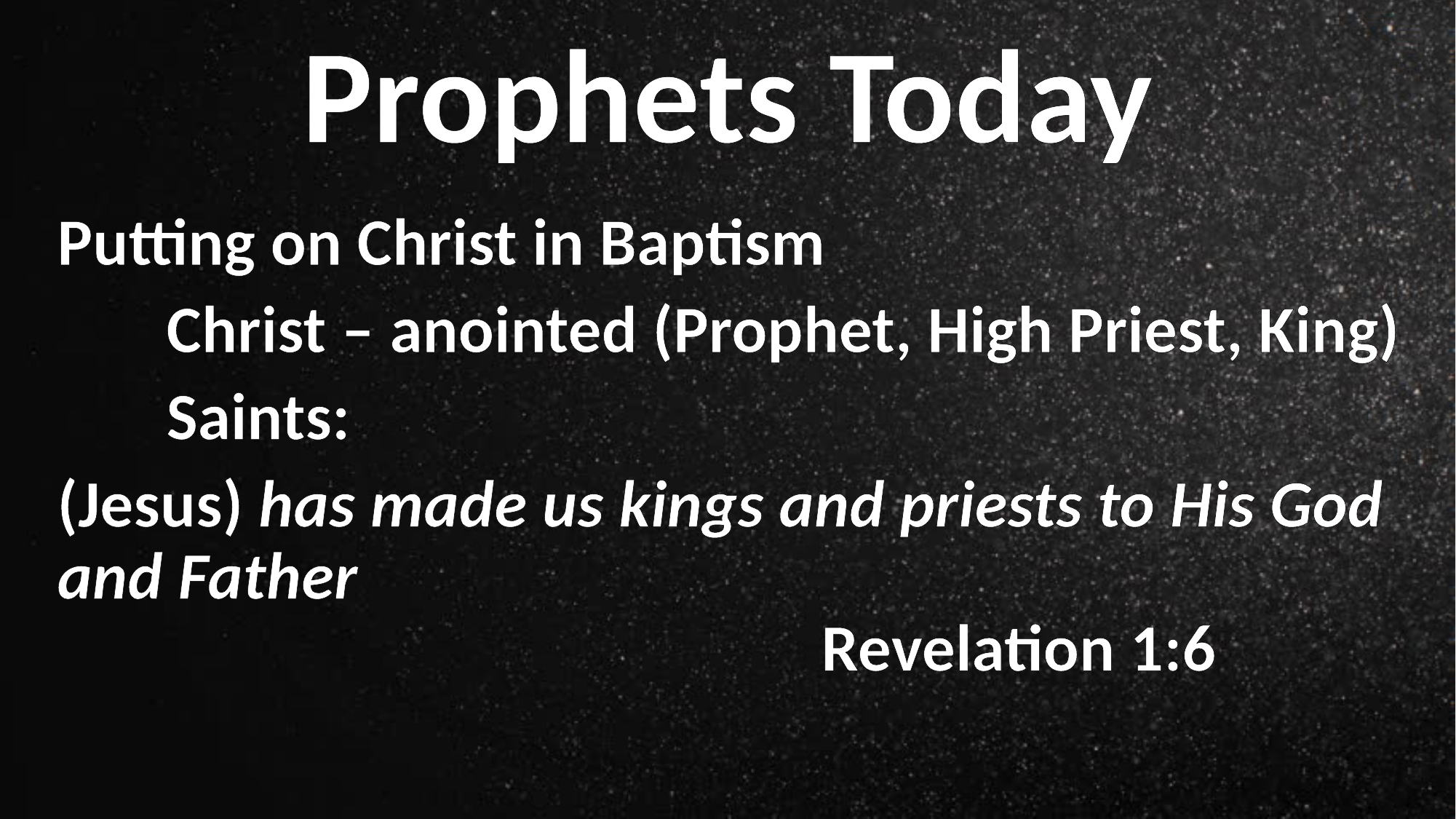

Prophets Today
Putting on Christ in Baptism
	Christ – anointed (Prophet, High Priest, King)
	Saints:
(Jesus) has made us kings and priests to His God and Father 																	Revelation 1:6